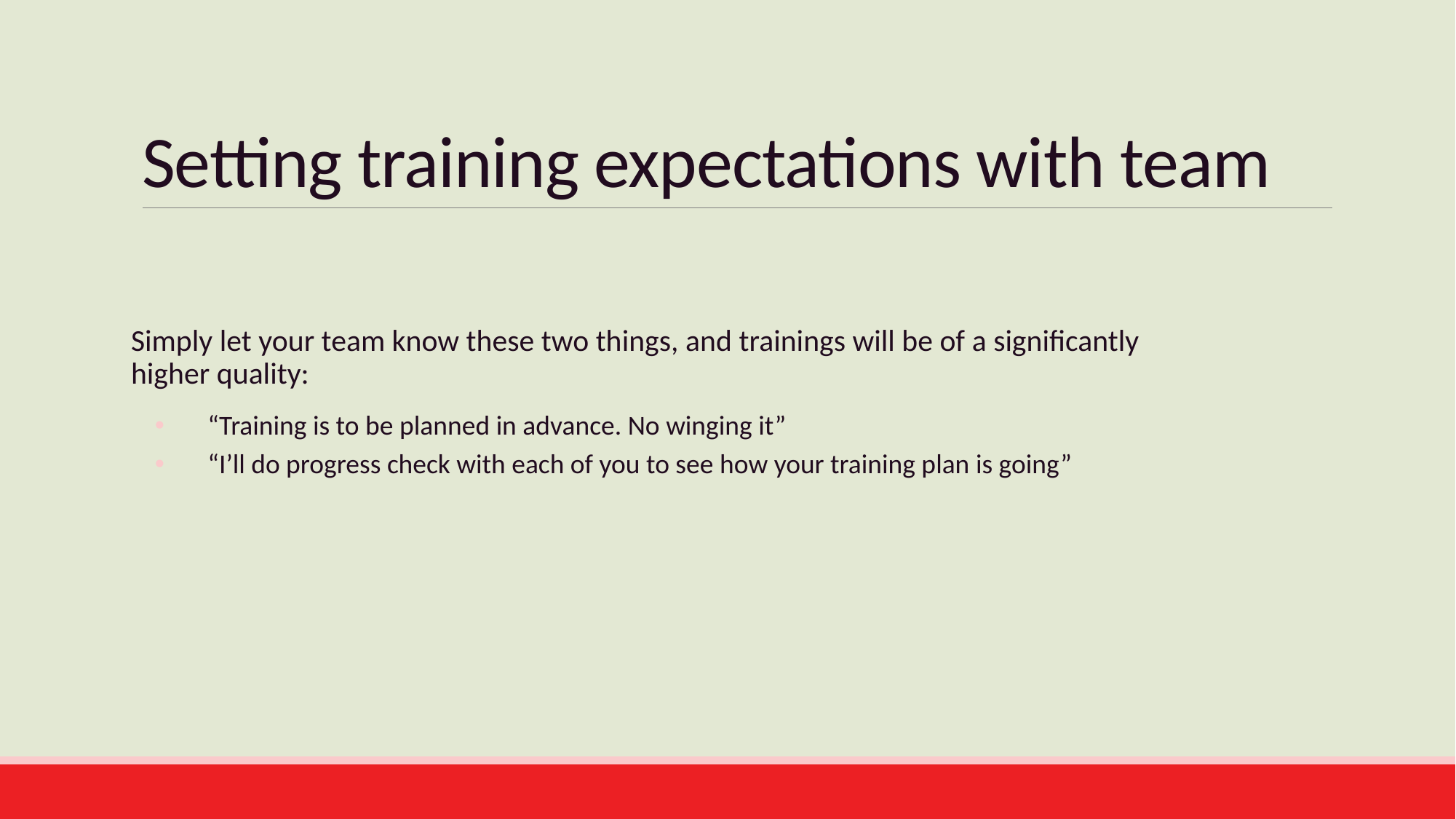

# Setting training expectations with team

Simply let your team know these two things, and trainings will be of a significantly higher quality:
     “Training is to be planned in advance. No winging it”
     “I’ll do progress check with each of you to see how your training plan is going”